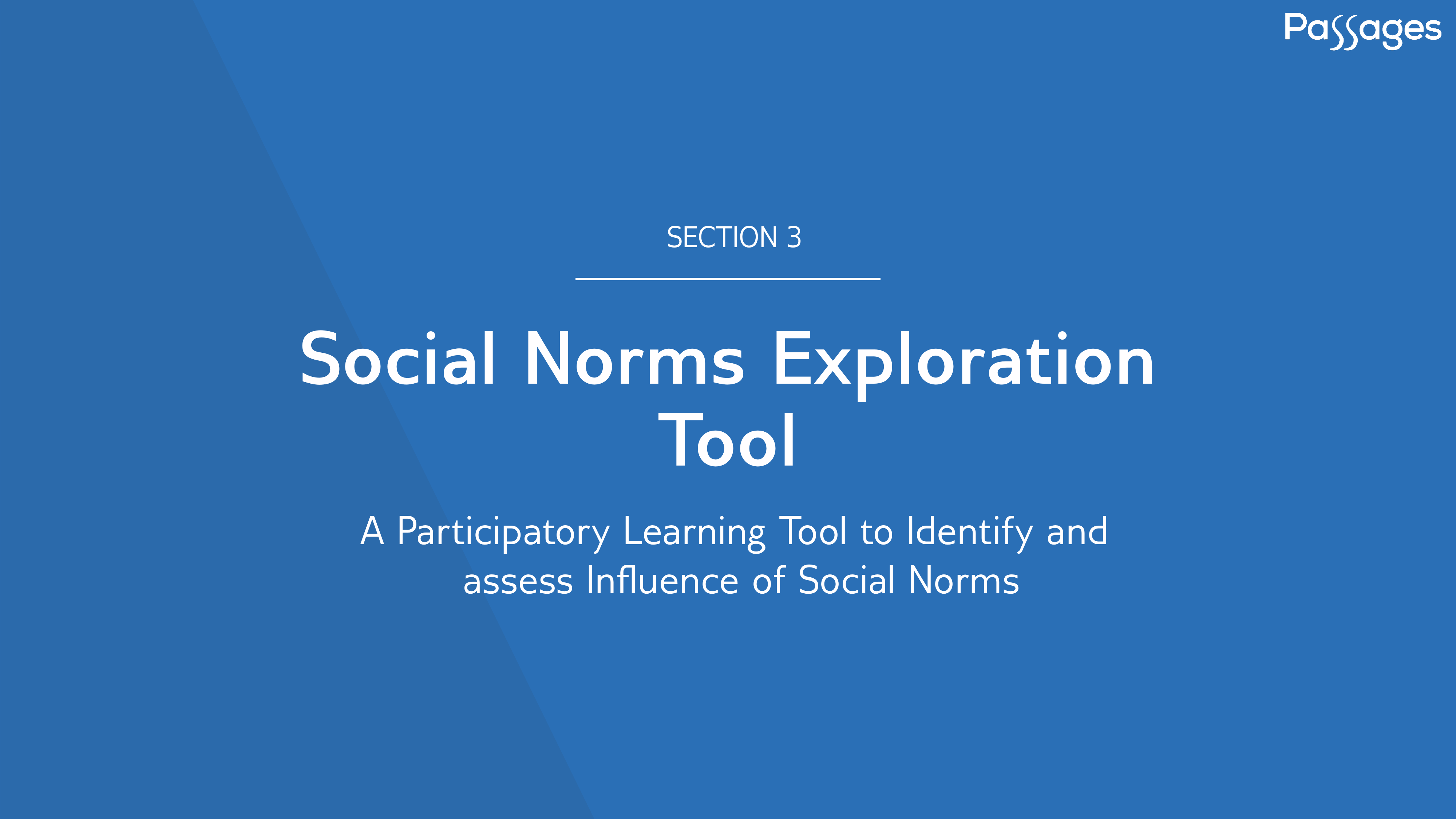

SECTION 3

# Social Norms Exploration Tool
A Participatory Learning Tool to Identify and assess Influence of Social Norms